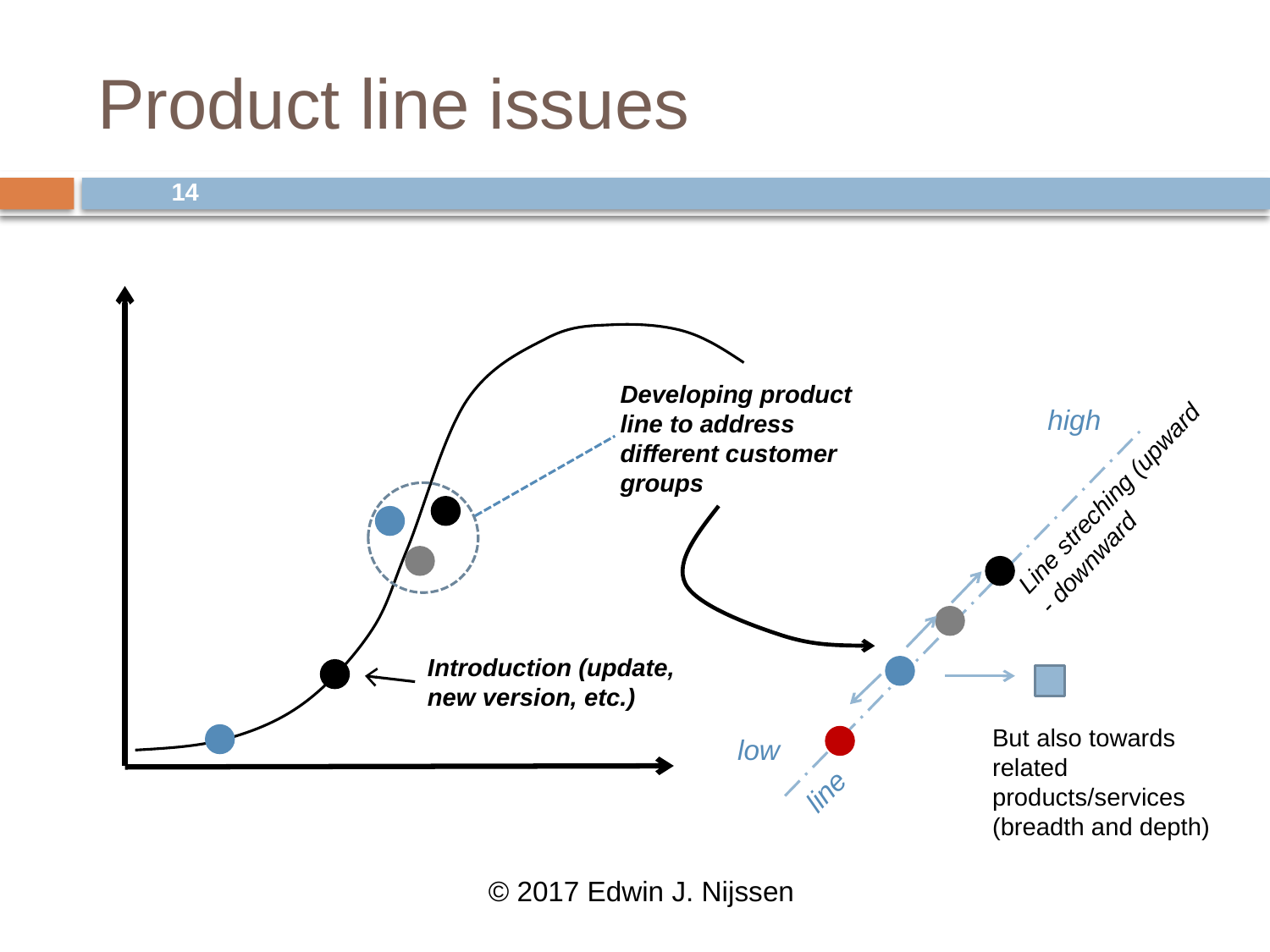

# Product line issues
14

high
Line streching (upward - downward

low
line
Developing product line to address different customer groups

Introduction (update, new version, etc.)

But also towards related products/services (breadth and depth)